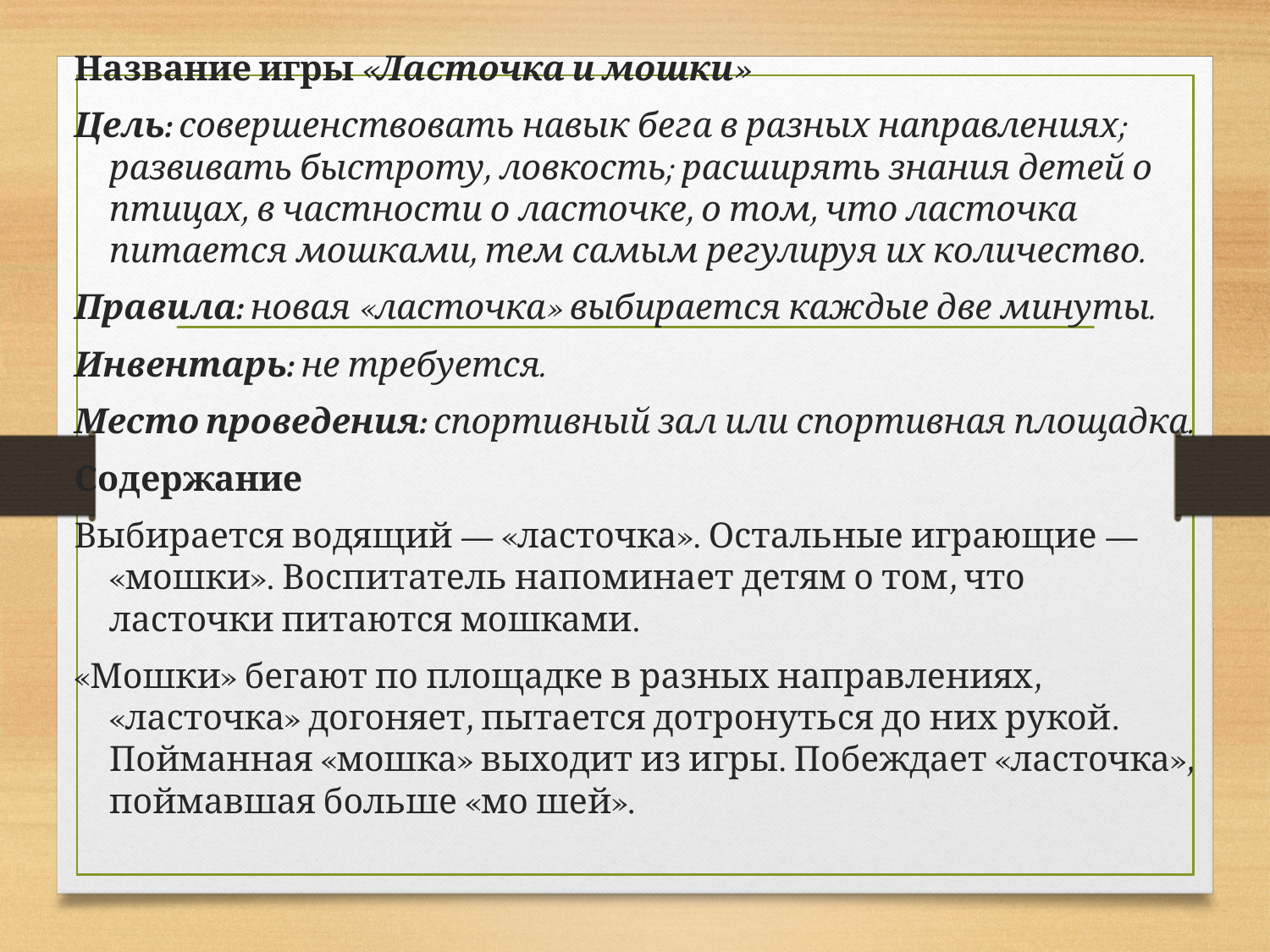

Название игры «Ласточка и мошки»
Цель: совершенствовать навык бега в разных направлениях; развивать быстроту, ловкость; расширять знания детей о птицах, в частно­сти о ласточке, о том, что ласточка питается мошками, тем самым регулируя их количество.
Правила: новая «ласточка» выбирается каж­дые две минуты.
Инвентарь: не требуется.
Место проведения: спортивный зал или спор­тивная площадка.
Содержание
Выбирается водящий — «ласточка». Остальные играющие — «мошки». Воспитатель напоминает де­тям о том, что ласточки питаются мошками.
«Мошки» бегают по площадке в разных направ­лениях, «ласточка» догоняет, пытается дотронуть­ся до них рукой. Пойманная «мошка» выходит из игры. Побеждает «ласточка», поймавшая больше «мо шей».